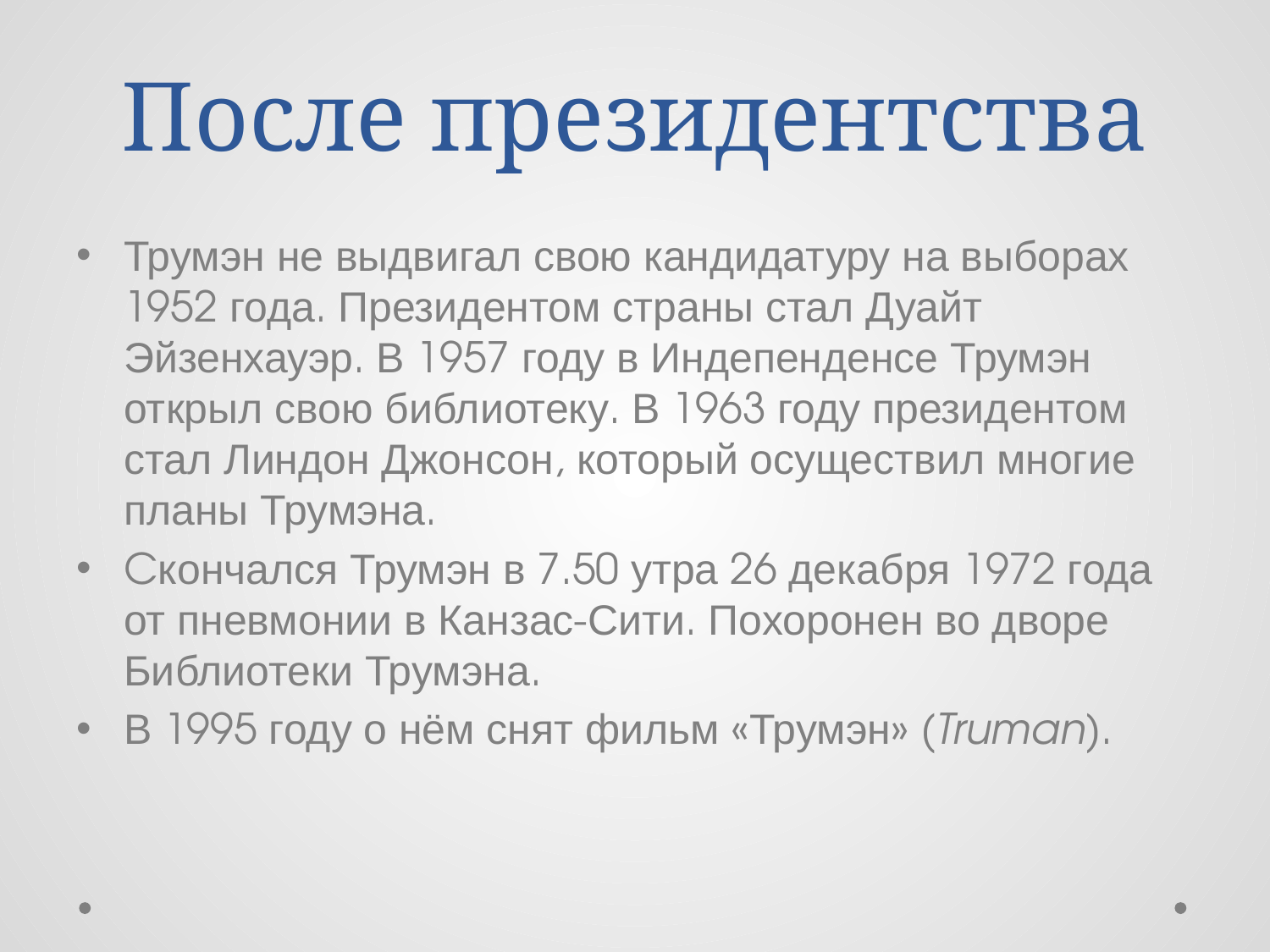

# После президентства
Трумэн не выдвигал свою кандидатуру на выборах 1952 года. Президентом страны стал Дуайт Эйзенхауэр. В 1957 году в Индепенденсе Трумэн открыл свою библиотеку. В 1963 году президентом стал Линдон Джонсон, который осуществил многие планы Трумэна.
Cкончался Трумэн в 7.50 утра 26 декабря 1972 года от пневмонии в Канзас-Сити. Похоронен во дворе Библиотеки Трумэна.
В 1995 году о нём снят фильм «Трумэн» (Truman).